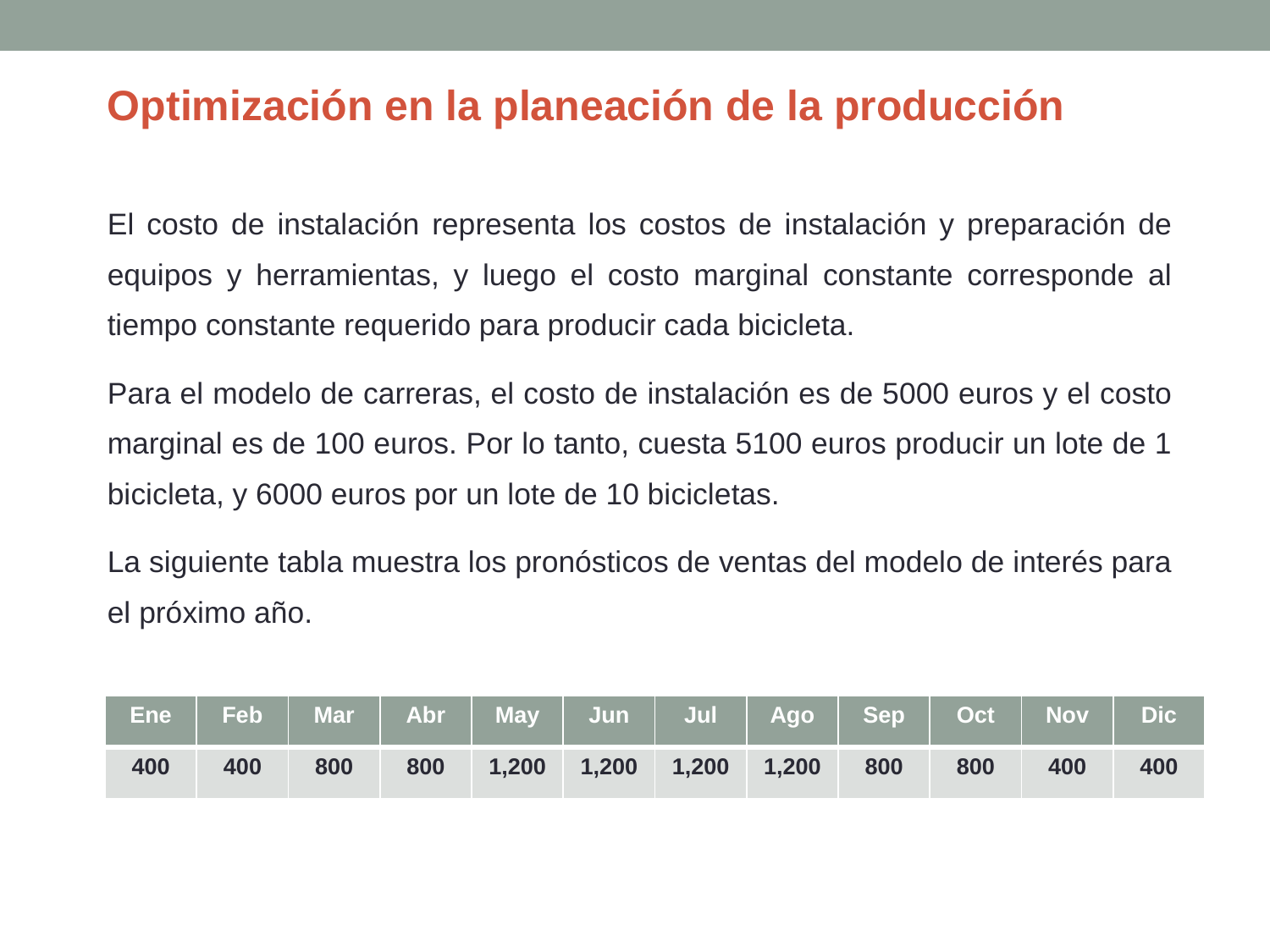

Optimización en la planeación de la producción
El costo de instalación representa los costos de instalación y preparación de equipos y herramientas, y luego el costo marginal constante corresponde al tiempo constante requerido para producir cada bicicleta.
Para el modelo de carreras, el costo de instalación es de 5000 euros y el costo marginal es de 100 euros. Por lo tanto, cuesta 5100 euros producir un lote de 1 bicicleta, y 6000 euros por un lote de 10 bicicletas.
La siguiente tabla muestra los pronósticos de ventas del modelo de interés para el próximo año.

| Ene | Feb | Mar | Abr | May | Jun | Jul | Ago | Sep | Oct | Nov | Dic |
| --- | --- | --- | --- | --- | --- | --- | --- | --- | --- | --- | --- |
| 400 | 400 | 800 | 800 | 1,200 | 1,200 | 1,200 | 1,200 | 800 | 800 | 400 | 400 |